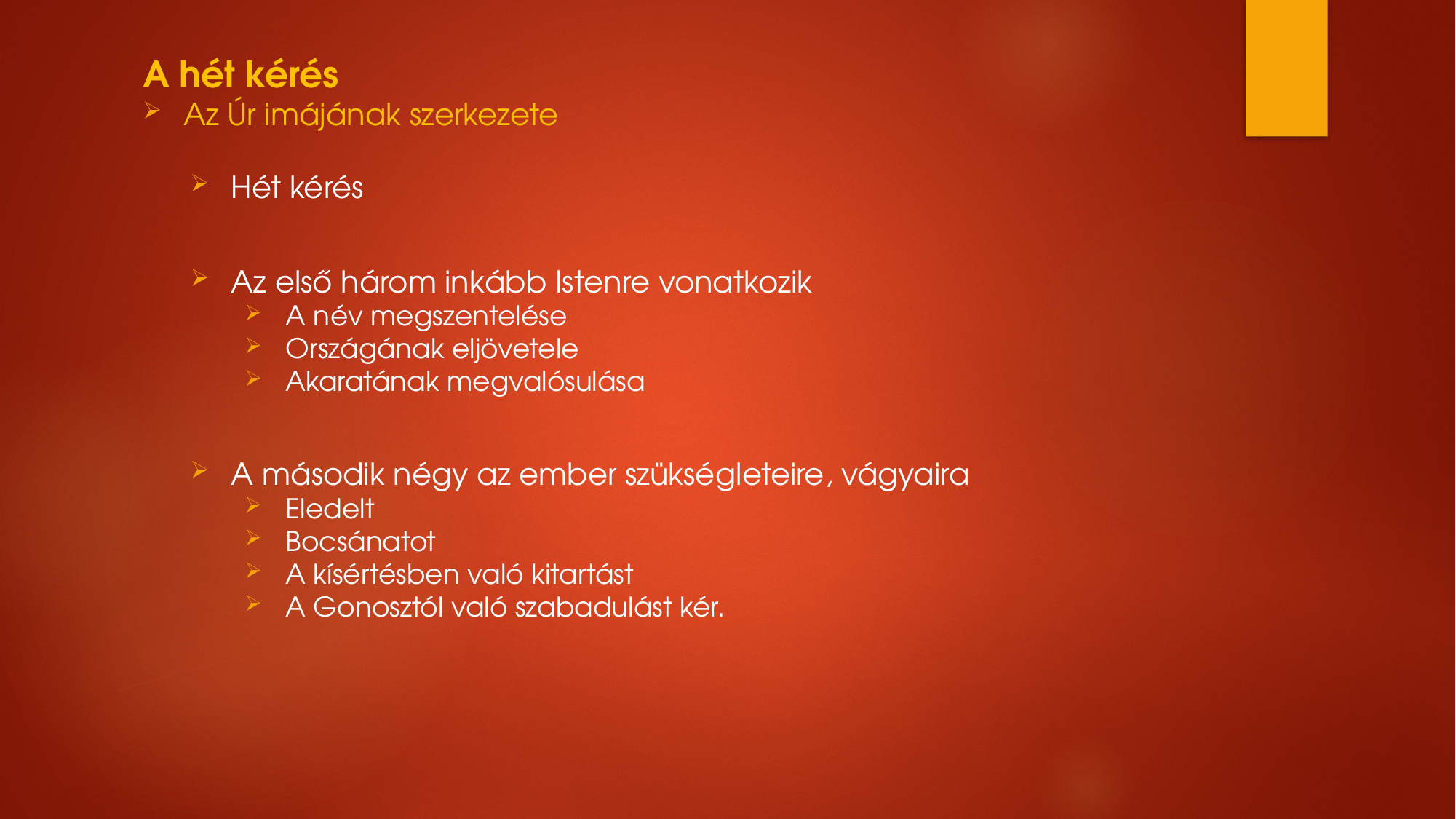

A hét kérés
Az Úr imájának szerkezete

Hét kérés

Az első három inkább Istenre vonatkozik
A név megszentelése
Országának eljövetele
Akaratának megvalósulása

A második négy az ember szükségleteire, vágyaira
Eledelt
Bocsánatot
A kísértésben való kitartást
A Gonosztól való szabadulást kér.